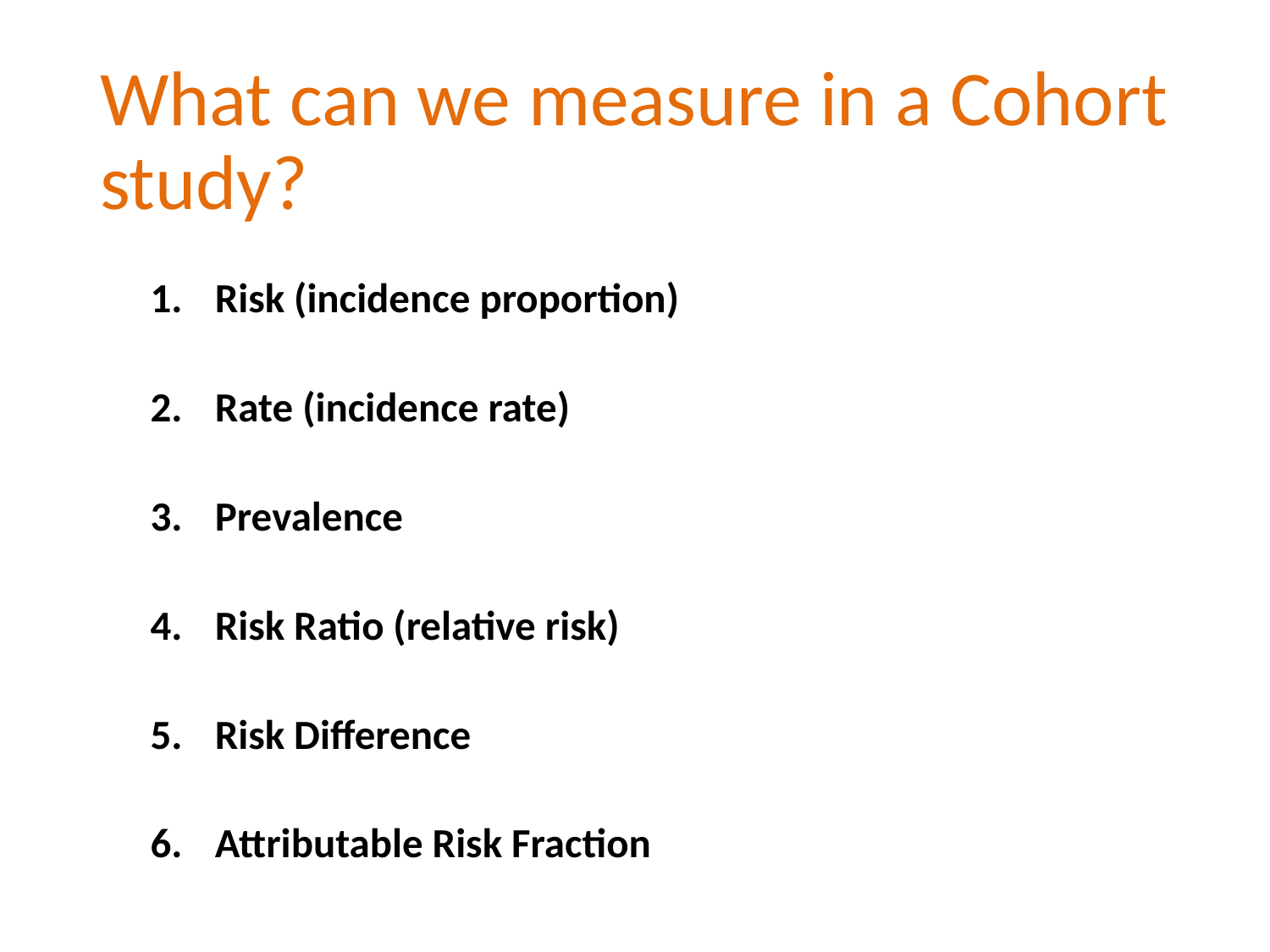

# What can we measure in a Cohort study?
Risk (incidence proportion)

Rate (incidence rate)

Prevalence

Risk Ratio (relative risk)

Risk Difference

Attributable Risk Fraction